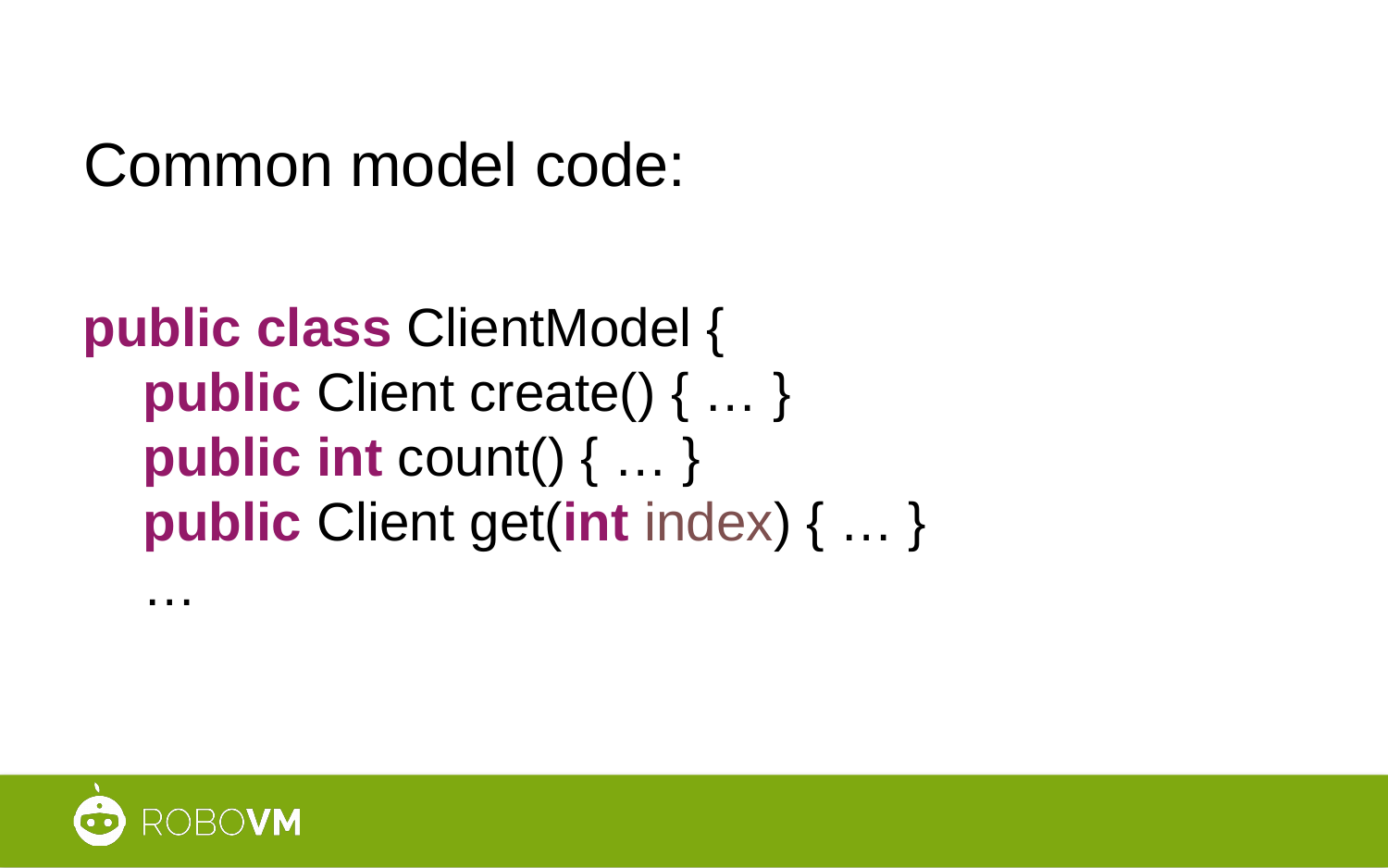

Common model code:

public class ClientModel {
    public Client create() { … }
    public int count() { … }
    public Client get(int index) { … }
    …